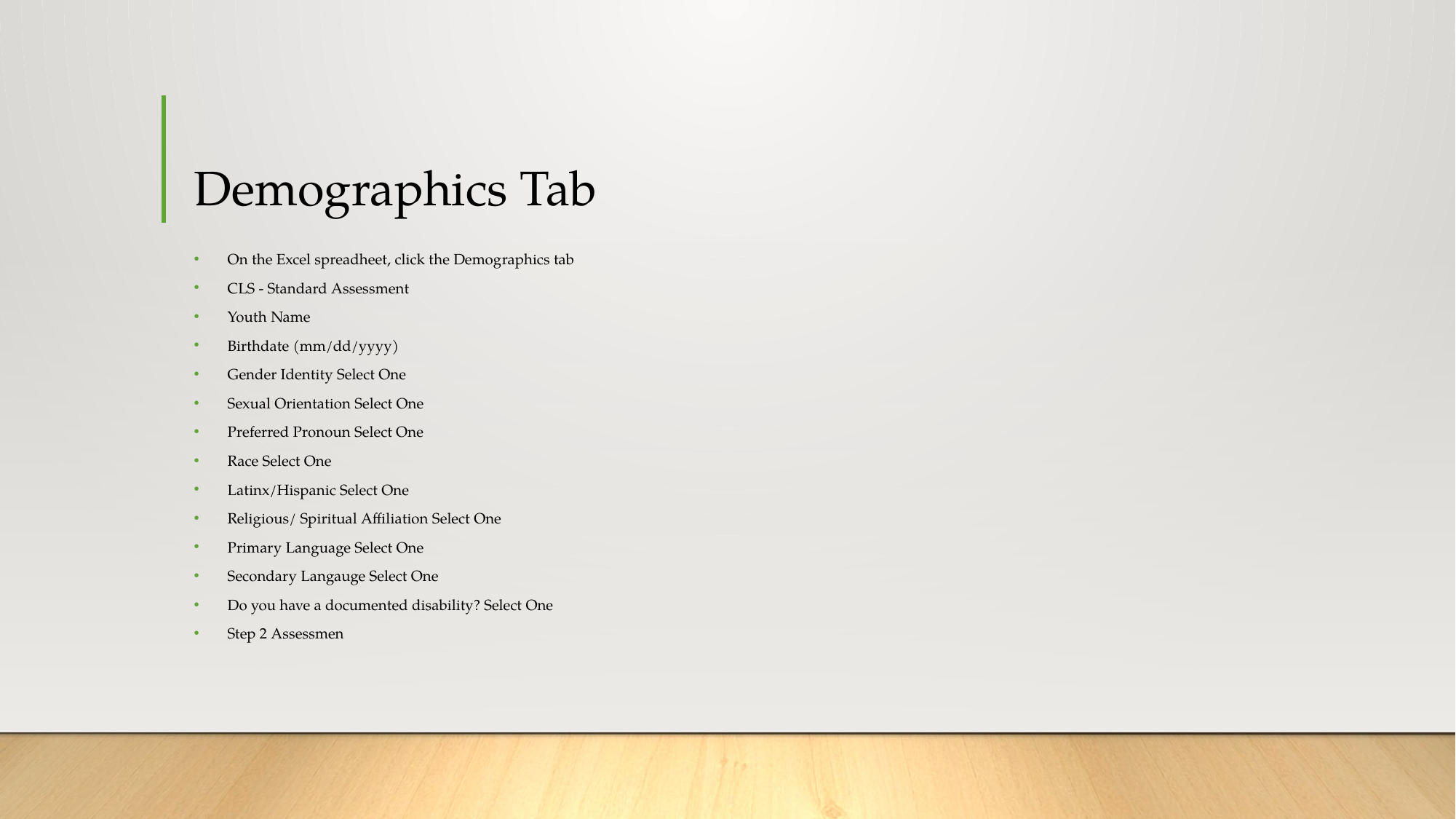

# Demographics Tab
On the Excel spreadheet, click the Demographics tab
CLS - Standard Assessment
Youth Name
Birthdate (mm/dd/yyyy)
Gender Identity Select One
Sexual Orientation Select One
Preferred Pronoun Select One
Race Select One
Latinx/Hispanic Select One
Religious/ Spiritual Affiliation Select One
Primary Language Select One
Secondary Langauge Select One
Do you have a documented disability? Select One
Step 2 Assessmen